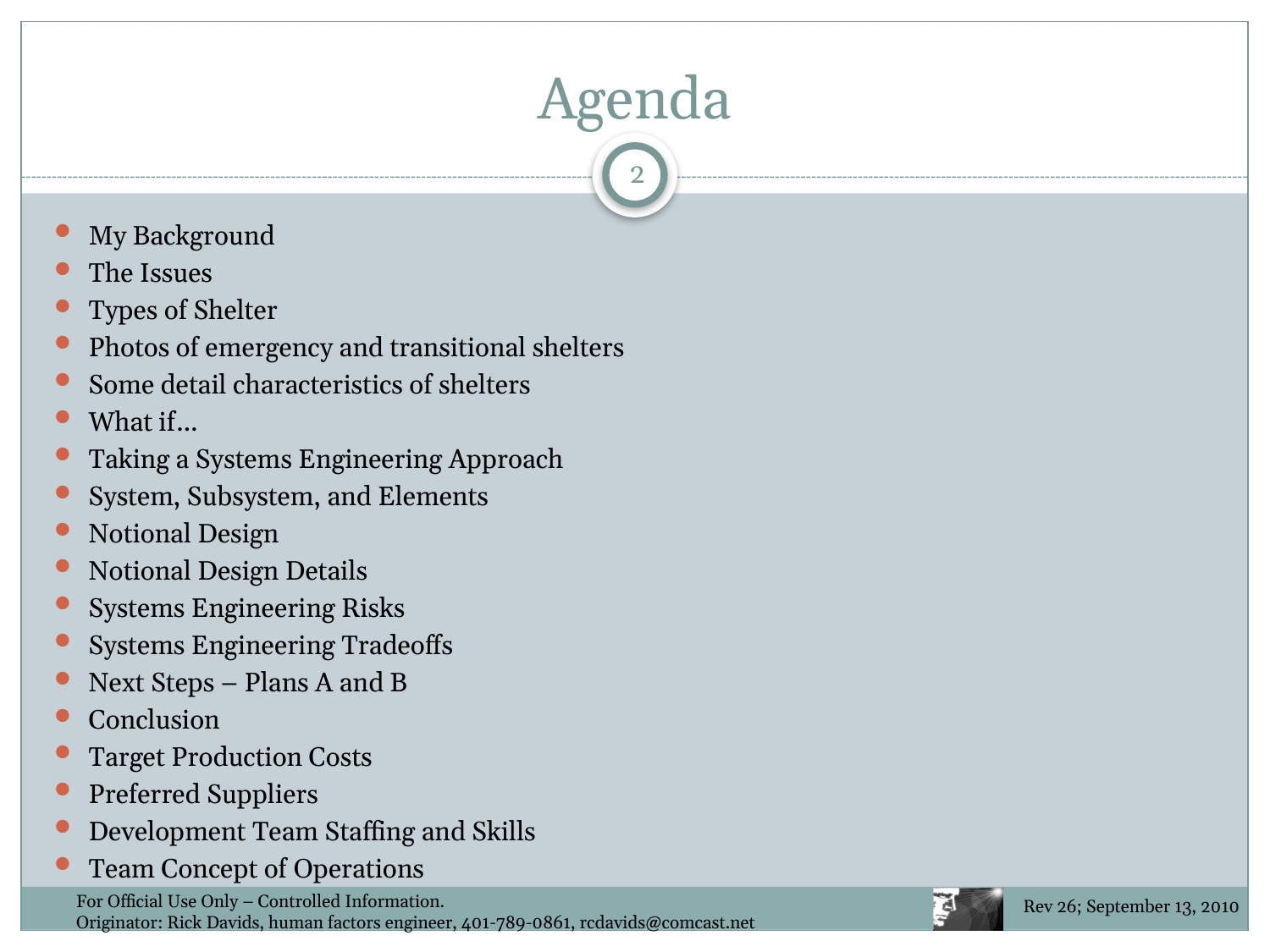

# Agenda
2
My Background
The Issues
Types of Shelter
Photos of emergency and transitional shelters
Some detail characteristics of shelters
What if…
Taking a Systems Engineering Approach
System, Subsystem, and Elements
Notional Design
Notional Design Details
Systems Engineering Risks
Systems Engineering Tradeoffs
Next Steps – Plans A and B
Conclusion
Target Production Costs
Preferred Suppliers
Development Team Staffing and Skills
Team Concept of Operations
For Official Use Only – Controlled Information.
Originator: Rick Davids, human factors engineer, 401-789-0861, rcdavids@comcast.net

Rev 26; September 13, 2010